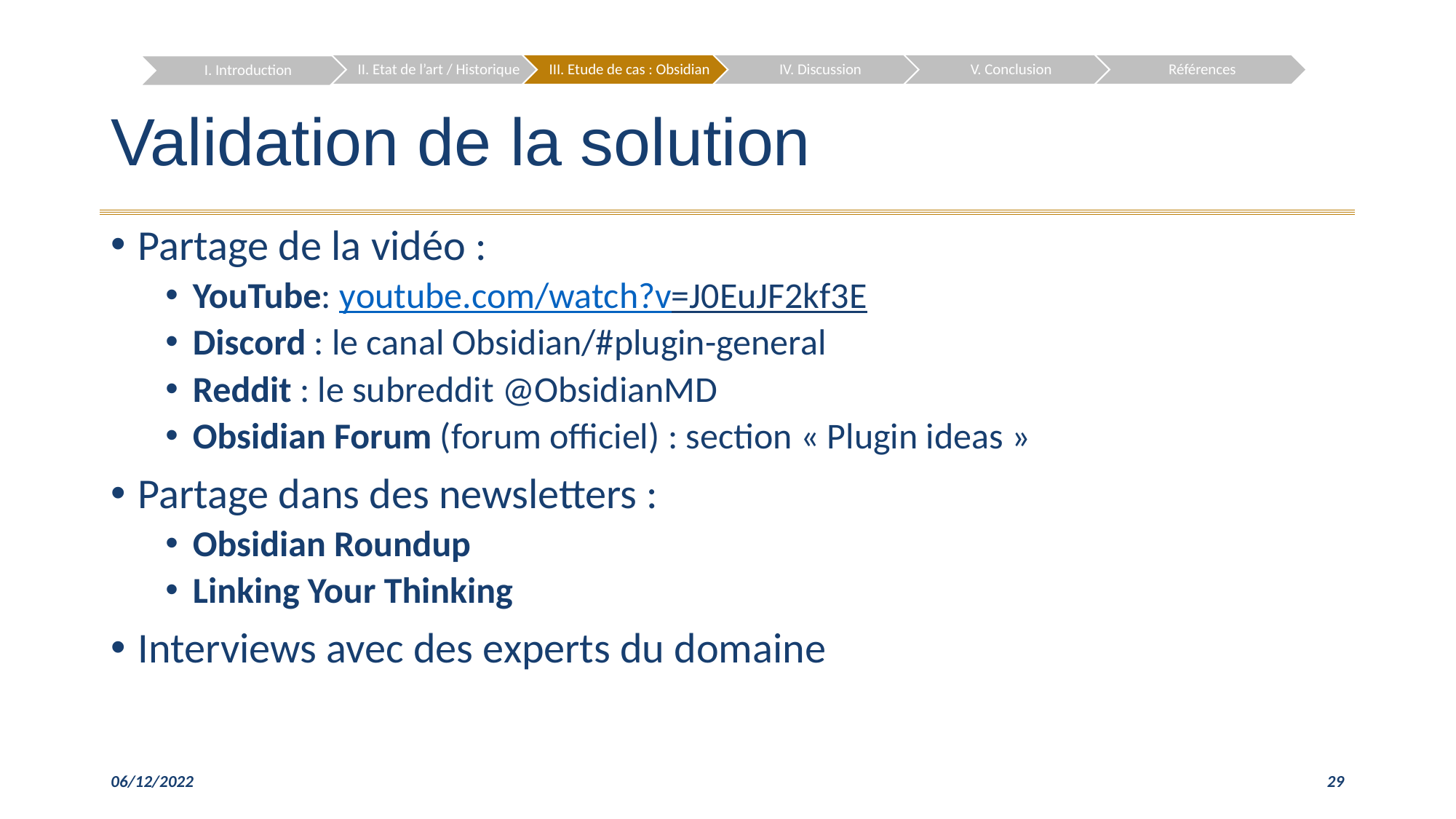

I. Introduction
II. Etat de l’art / Historique
III. Etude de cas : Obsidian
IV. Discussion
V. Conclusion
Références
# Validation de la solution
Partage de la vidéo :
YouTube: youtube.com/watch?v=J0EuJF2kf3E
Discord : le canal Obsidian/#plugin-general
Reddit : le subreddit @ObsidianMD
Obsidian Forum (forum officiel) : section « Plugin ideas »
Partage dans des newsletters :
Obsidian Roundup
Linking Your Thinking
Interviews avec des experts du domaine

06/12/2022
29